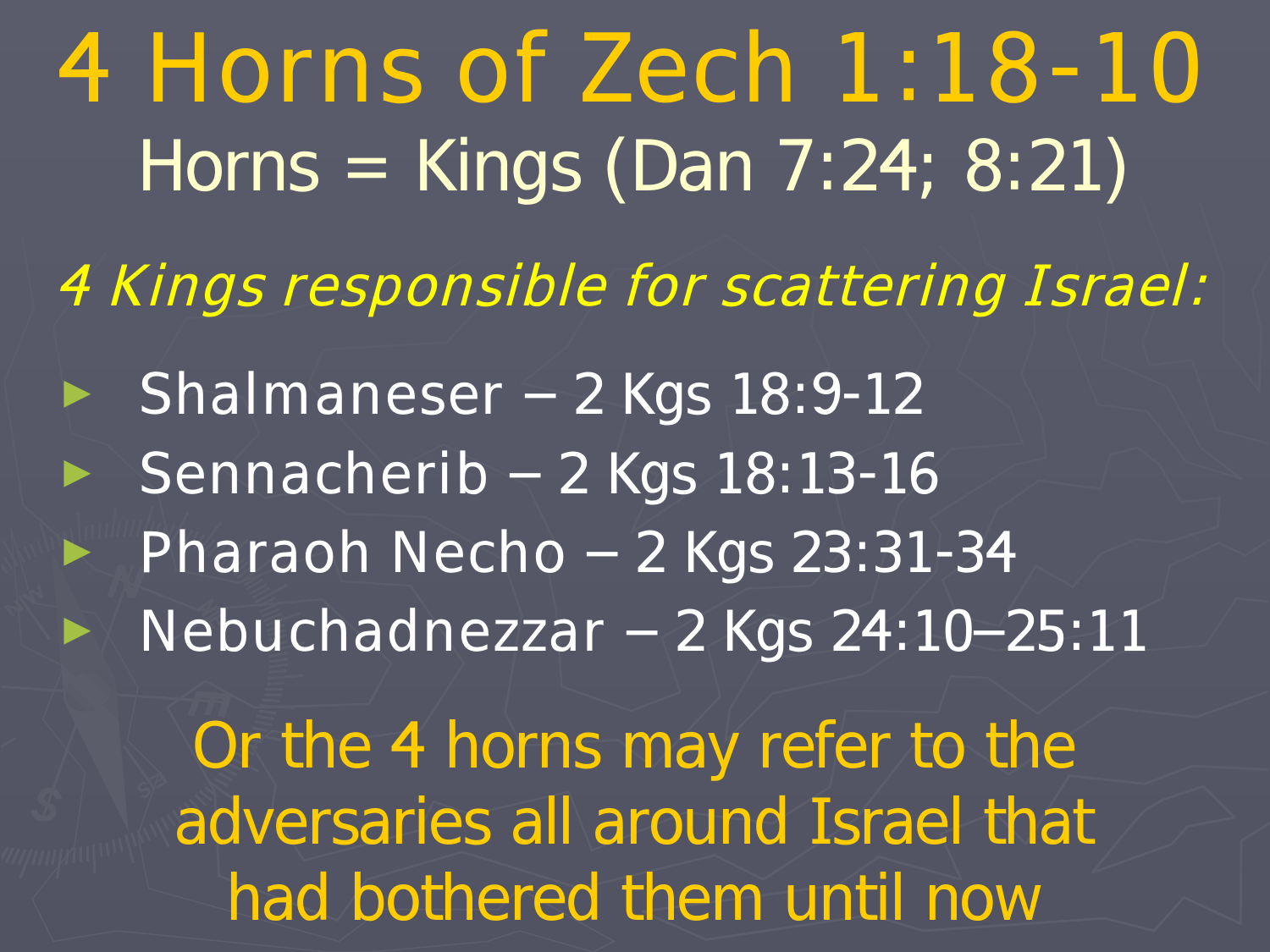

# 4 Horns of Zech 1:18-10 Horns = Kings (Dan 7:24; 8:21)
4 Kings responsible for scattering Israel:

Shalmaneser – 2 Kgs 18:9-12
Sennacherib – 2 Kgs 18:13-16
Pharaoh Necho – 2 Kgs 23:31-34
Nebuchadnezzar – 2 Kgs 24:10–25:11
Or the 4 horns may refer to the adversaries all around Israel that had bothered them until now